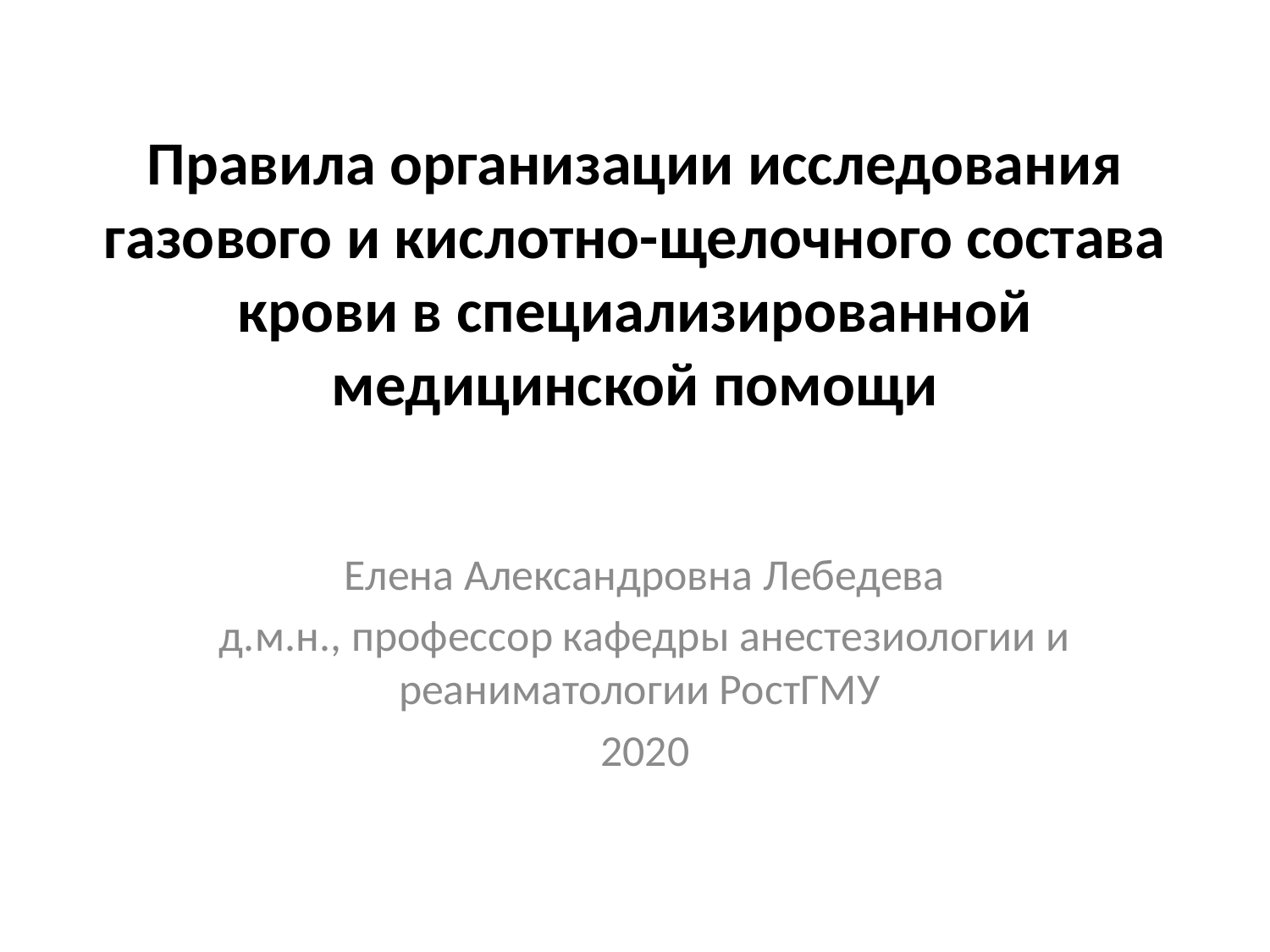

# Правила организации исследования газового и кислотно-щелочного состава крови в специализированной медицинской помощи
Елена Александровна Лебедева
д.м.н., профессор кафедры анестезиологии и реаниматологии РостГМУ
2020